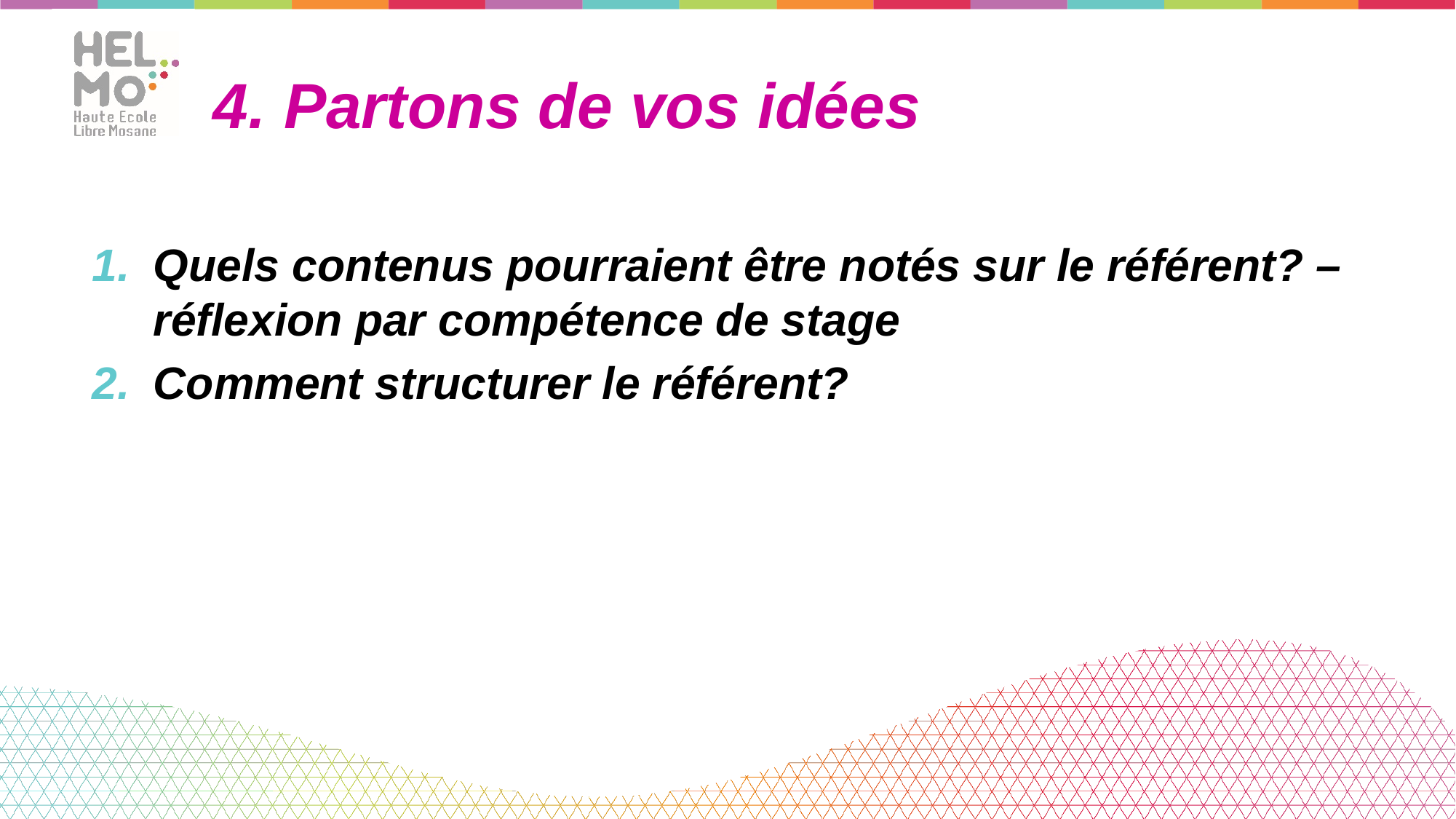

# 4. Partons de vos idées
Quels contenus pourraient être notés sur le référent? – réflexion par compétence de stage
Comment structurer le référent?